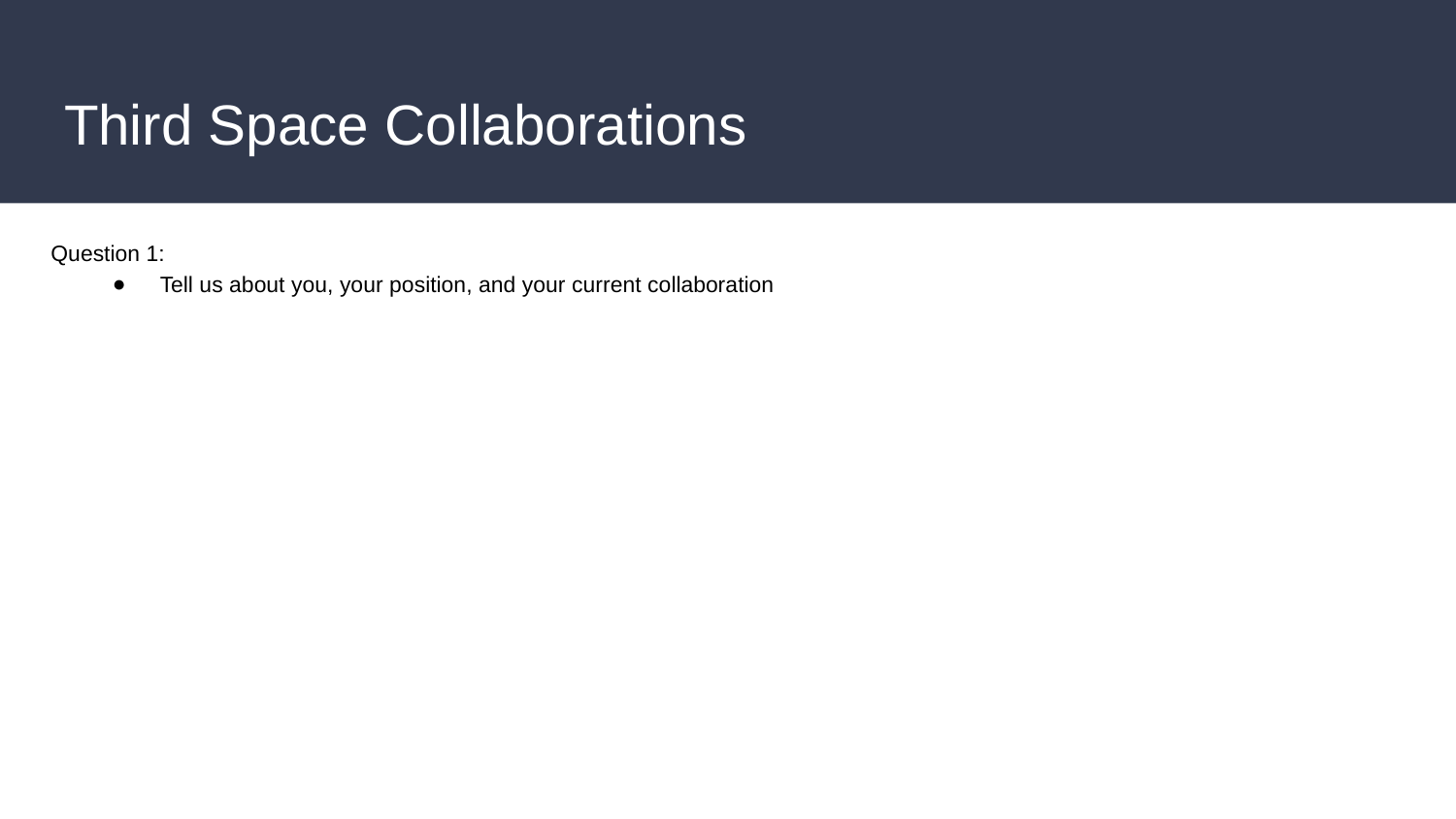

# Third Space Collaborations
Question 1:
Tell us about you, your position, and your current collaboration